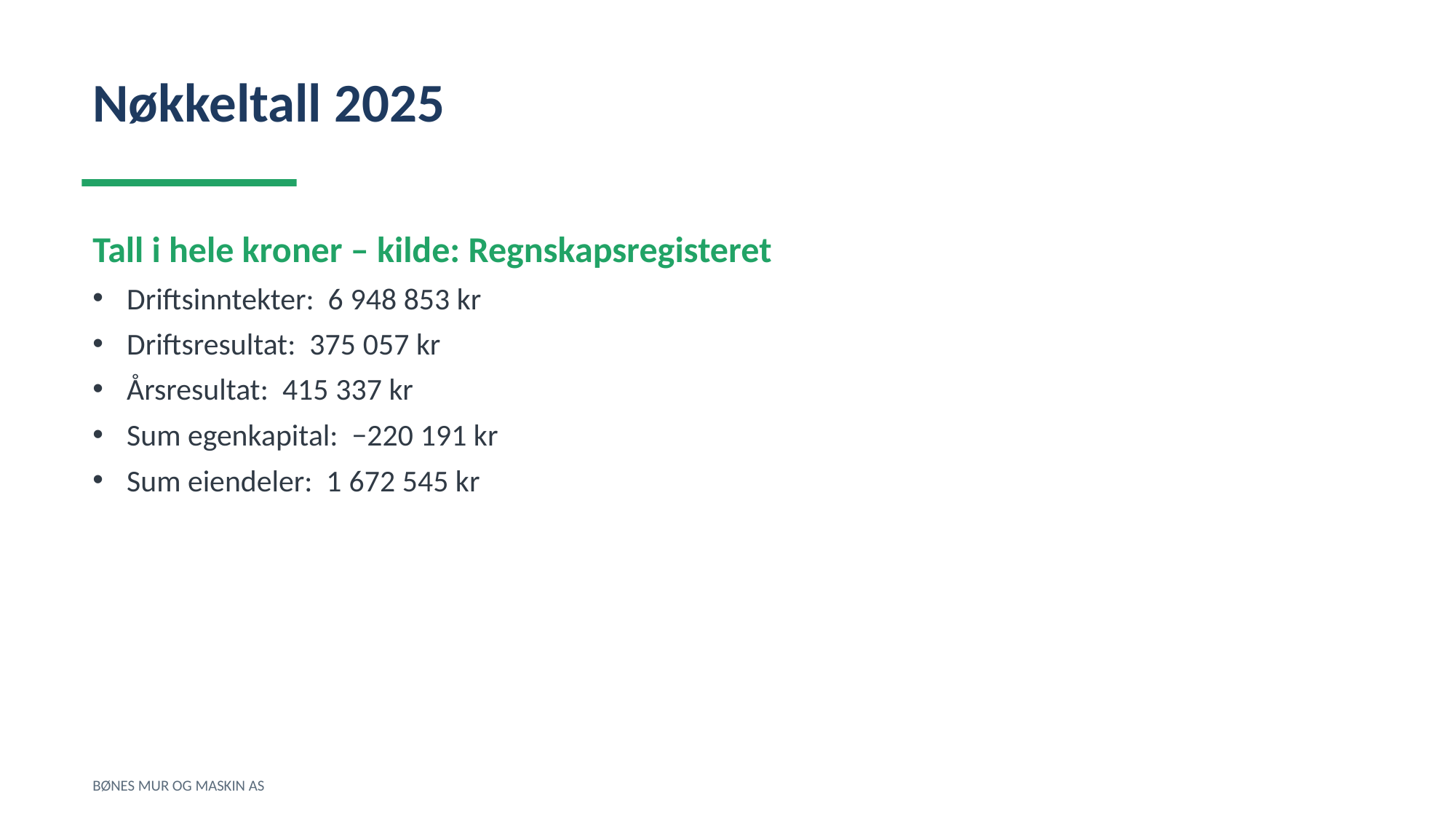

Nøkkeltall 2025

Tall i hele kroner – kilde: Regnskapsregisteret
Driftsinntekter:  6 948 853 kr
Driftsresultat:  375 057 kr
Årsresultat:  415 337 kr
Sum egenkapital:  −220 191 kr
Sum eiendeler:  1 672 545 kr
BØNES MUR OG MASKIN AS